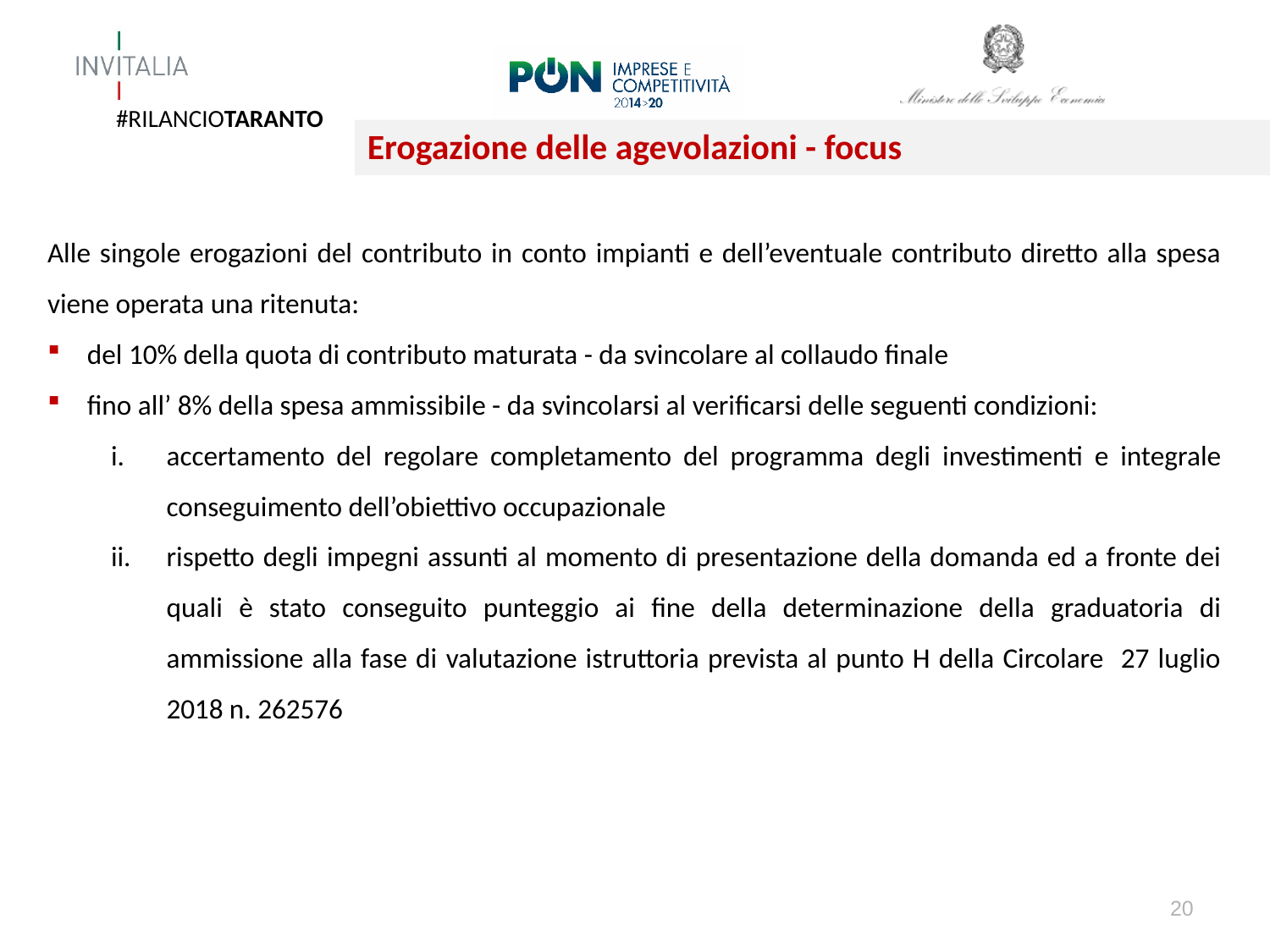

Erogazione delle agevolazioni - focus
Alle singole erogazioni del contributo in conto impianti e dell’eventuale contributo diretto alla spesa viene operata una ritenuta:
del 10% della quota di contributo maturata - da svincolare al collaudo finale
fino all’ 8% della spesa ammissibile - da svincolarsi al verificarsi delle seguenti condizioni:
accertamento del regolare completamento del programma degli investimenti e integrale conseguimento dell’obiettivo occupazionale
rispetto degli impegni assunti al momento di presentazione della domanda ed a fronte dei quali è stato conseguito punteggio ai fine della determinazione della graduatoria di ammissione alla fase di valutazione istruttoria prevista al punto H della Circolare  27 luglio 2018 n. 262576
20